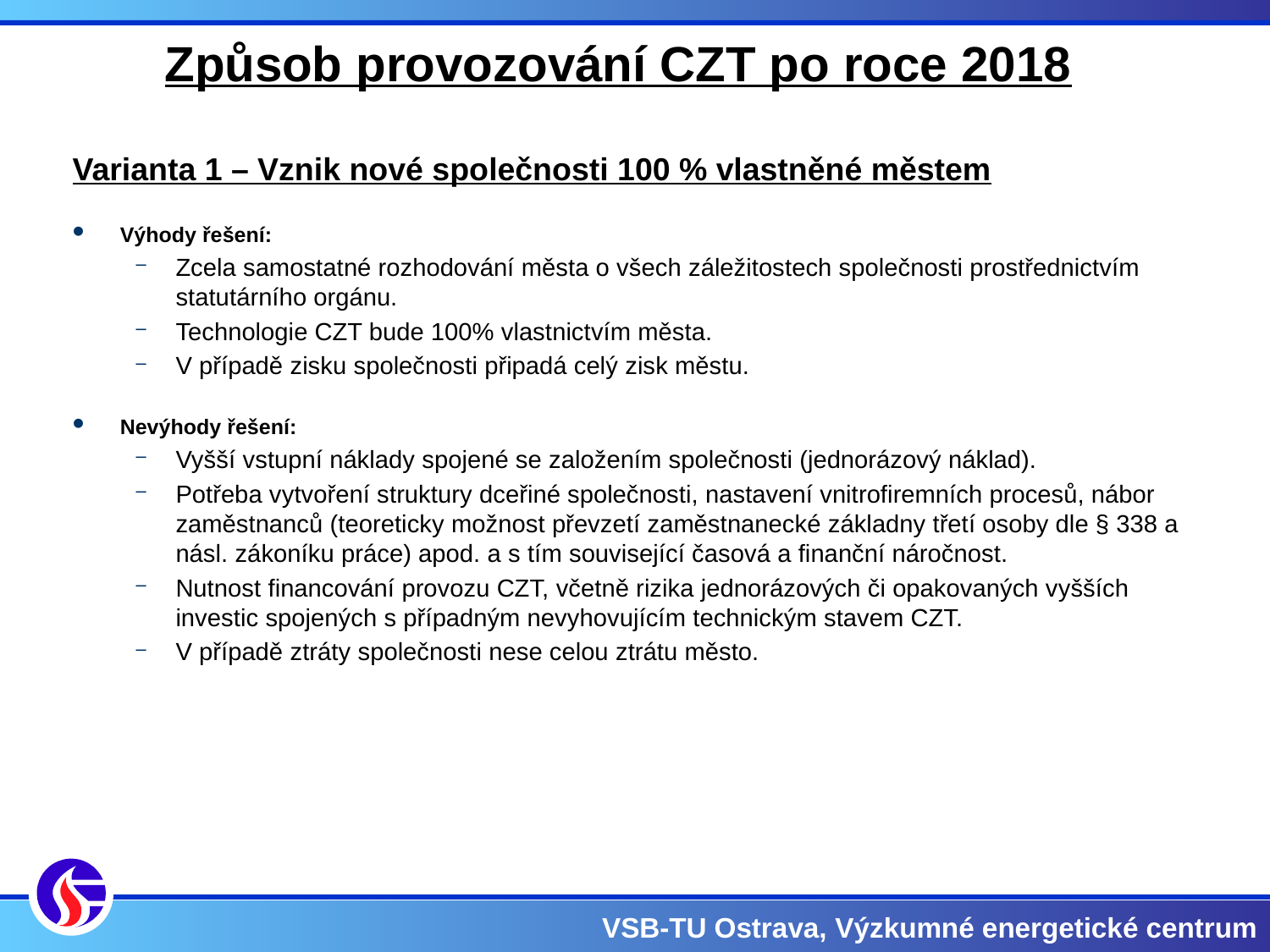

Způsob provozování CZT po roce 2018

Varianta 1 – Vznik nové společnosti 100 % vlastněné městem

Výhody řešení:
Zcela samostatné rozhodování města o všech záležitostech společnosti prostřednictvím statutárního orgánu.
Technologie CZT bude 100% vlastnictvím města.
V případě zisku společnosti připadá celý zisk městu.

Nevýhody řešení:
Vyšší vstupní náklady spojené se založením společnosti (jednorázový náklad).
Potřeba vytvoření struktury dceřiné společnosti, nastavení vnitrofiremních procesů, nábor zaměstnanců (teoreticky možnost převzetí zaměstnanecké základny třetí osoby dle § 338 a násl. zákoníku práce) apod. a s tím související časová a finanční náročnost.
Nutnost financování provozu CZT, včetně rizika jednorázových či opakovaných vyšších investic spojených s případným nevyhovujícím technickým stavem CZT.
V případě ztráty společnosti nese celou ztrátu město.